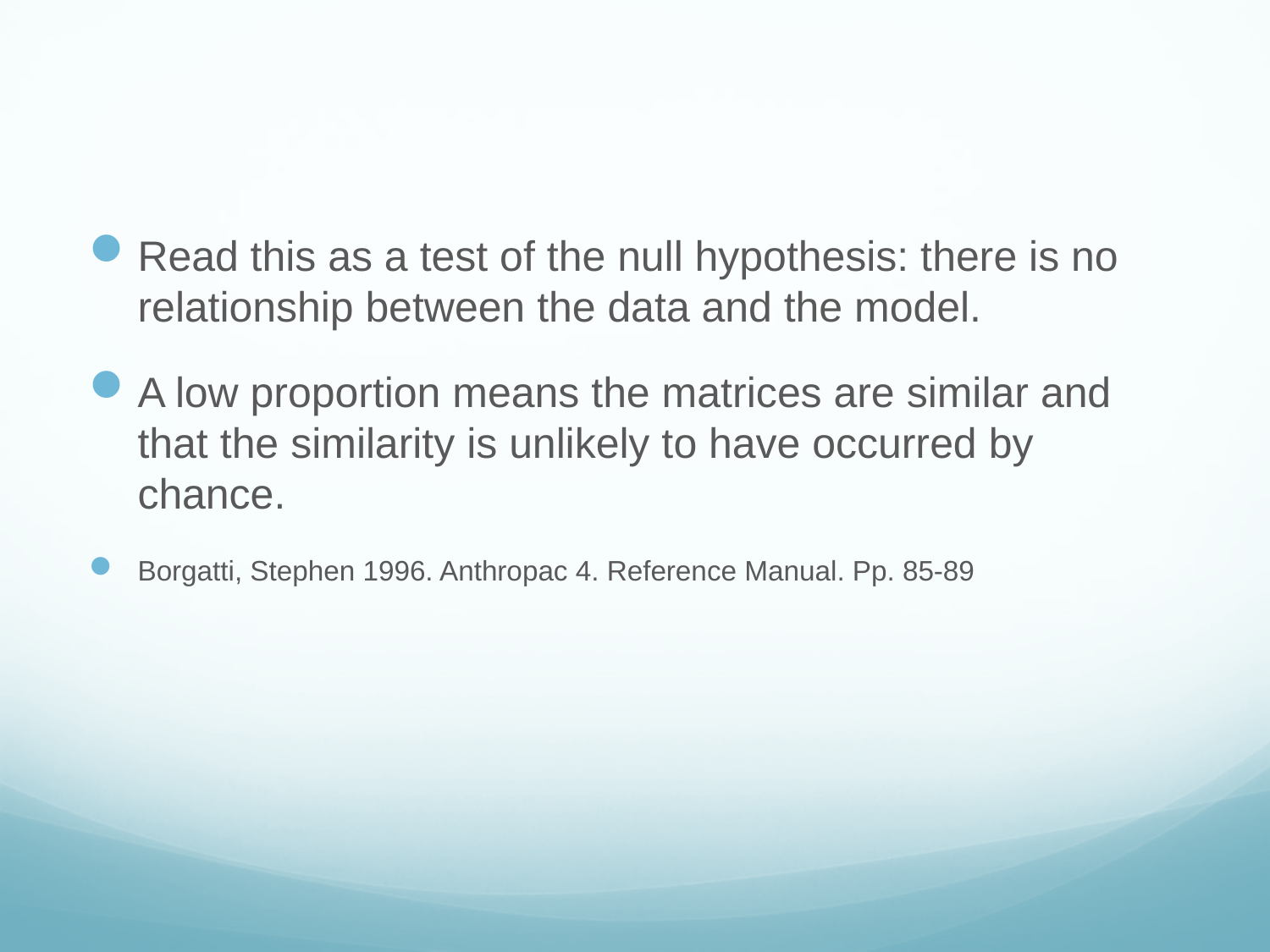

#
Read this as a test of the null hypothesis: there is no relationship between the data and the model.
A low proportion means the matrices are similar and that the similarity is unlikely to have occurred by chance.
Borgatti, Stephen 1996. Anthropac 4. Reference Manual. Pp. 85-89